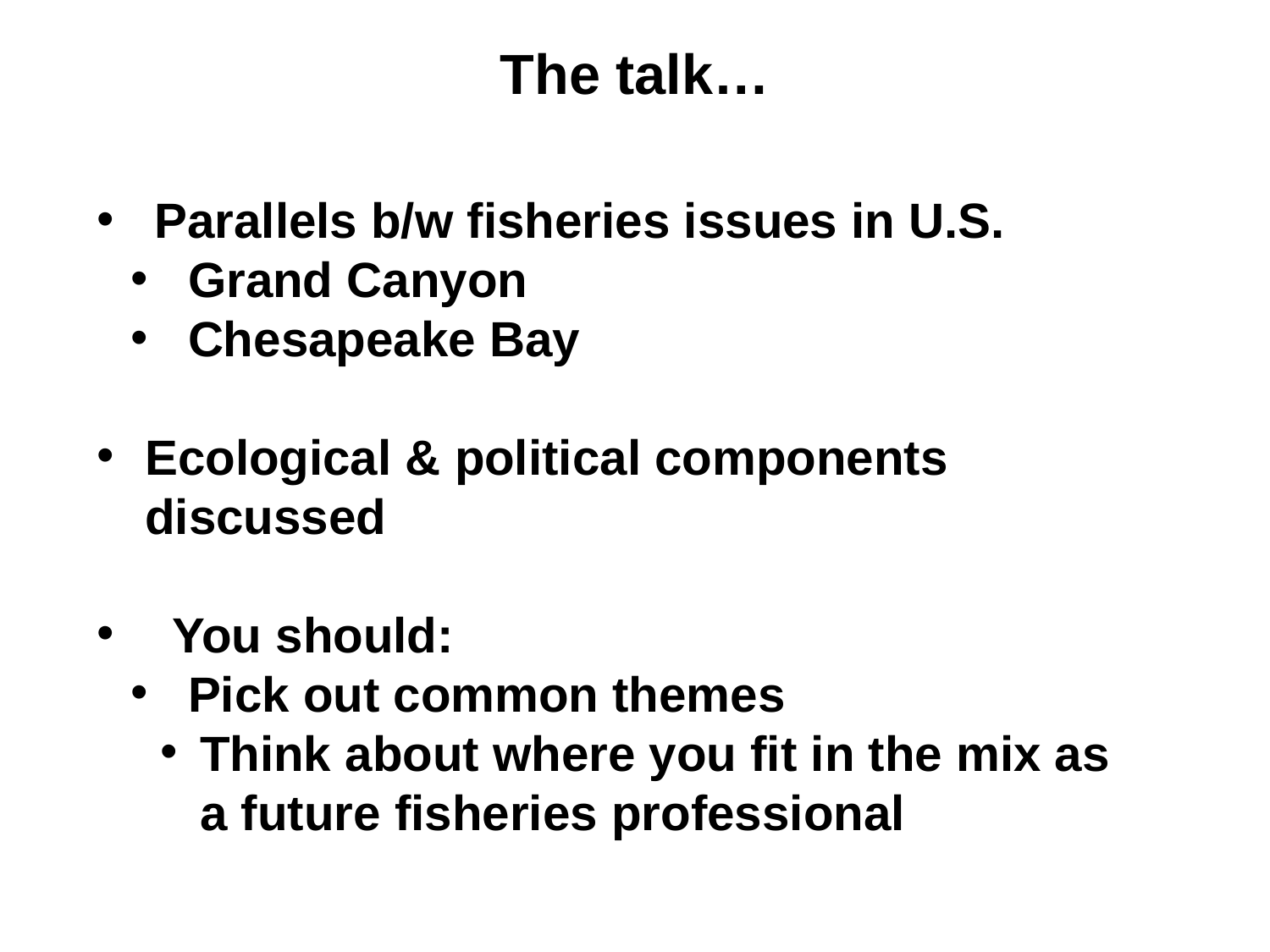

The talk…

  Parallels b/w fisheries issues in U.S.
  Grand Canyon
  Chesapeake Bay

Ecological & political components discussed

  You should:
  Pick out common themes
Think about where you fit in the mix as a future fisheries professional